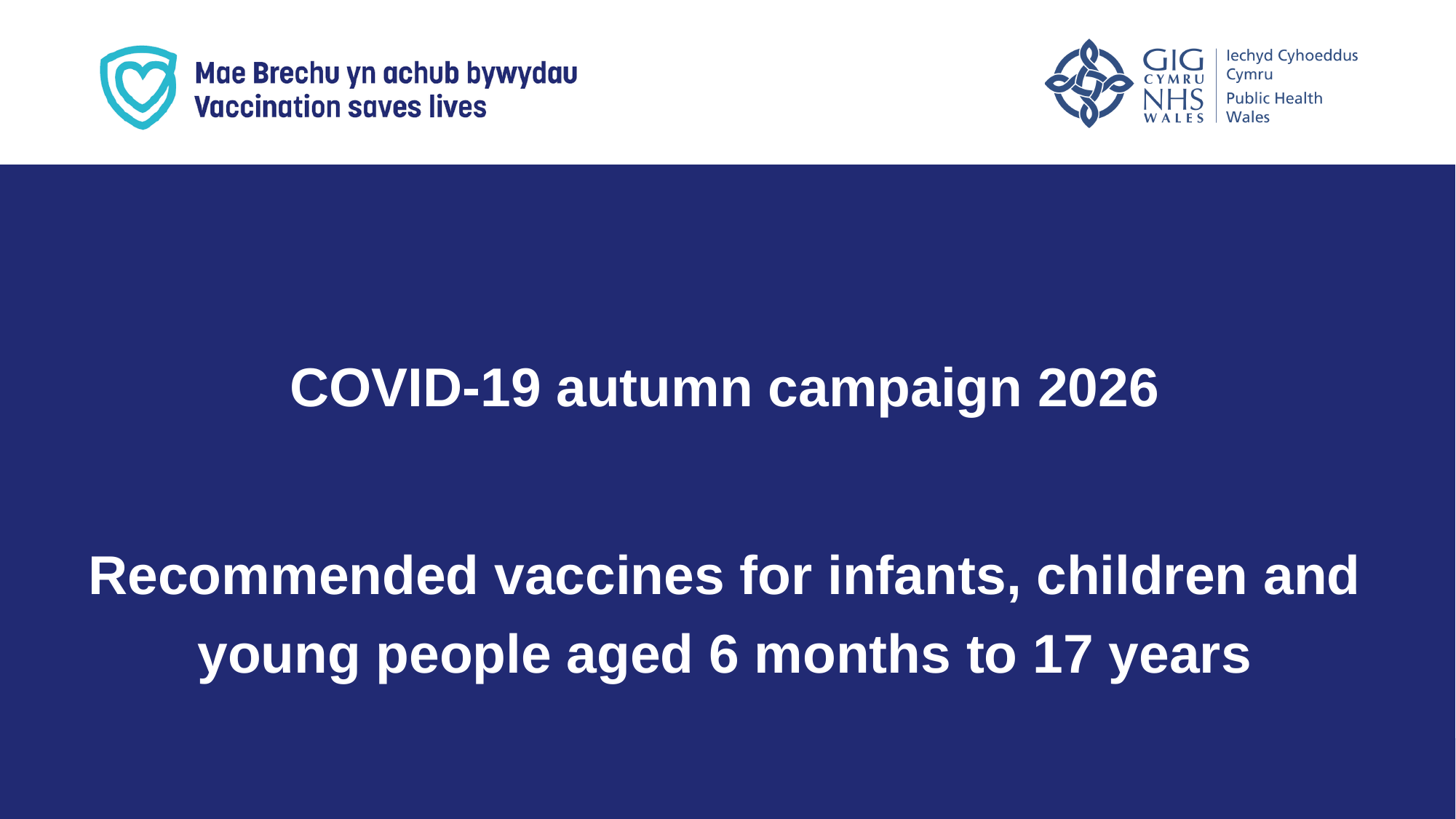

COVID-19 autumn campaign 2026

Recommended vaccines for infants, children and young people aged 6 months to 17 years